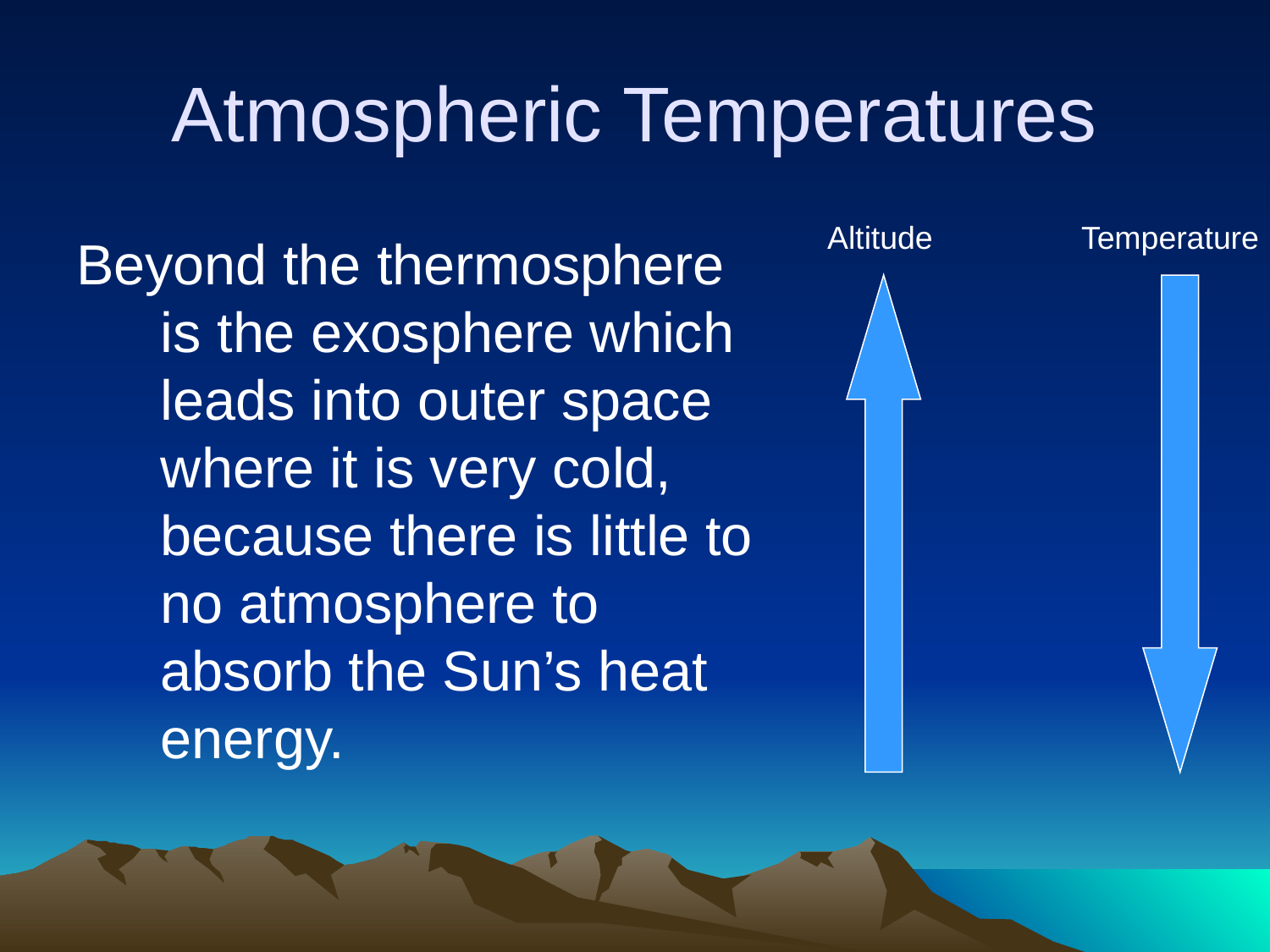

# Atmospheric Temperatures
Altitude		Temperature
Beyond the thermosphere is the exosphere which leads into outer space where it is very cold, because there is little to no atmosphere to absorb the Sun’s heat energy.